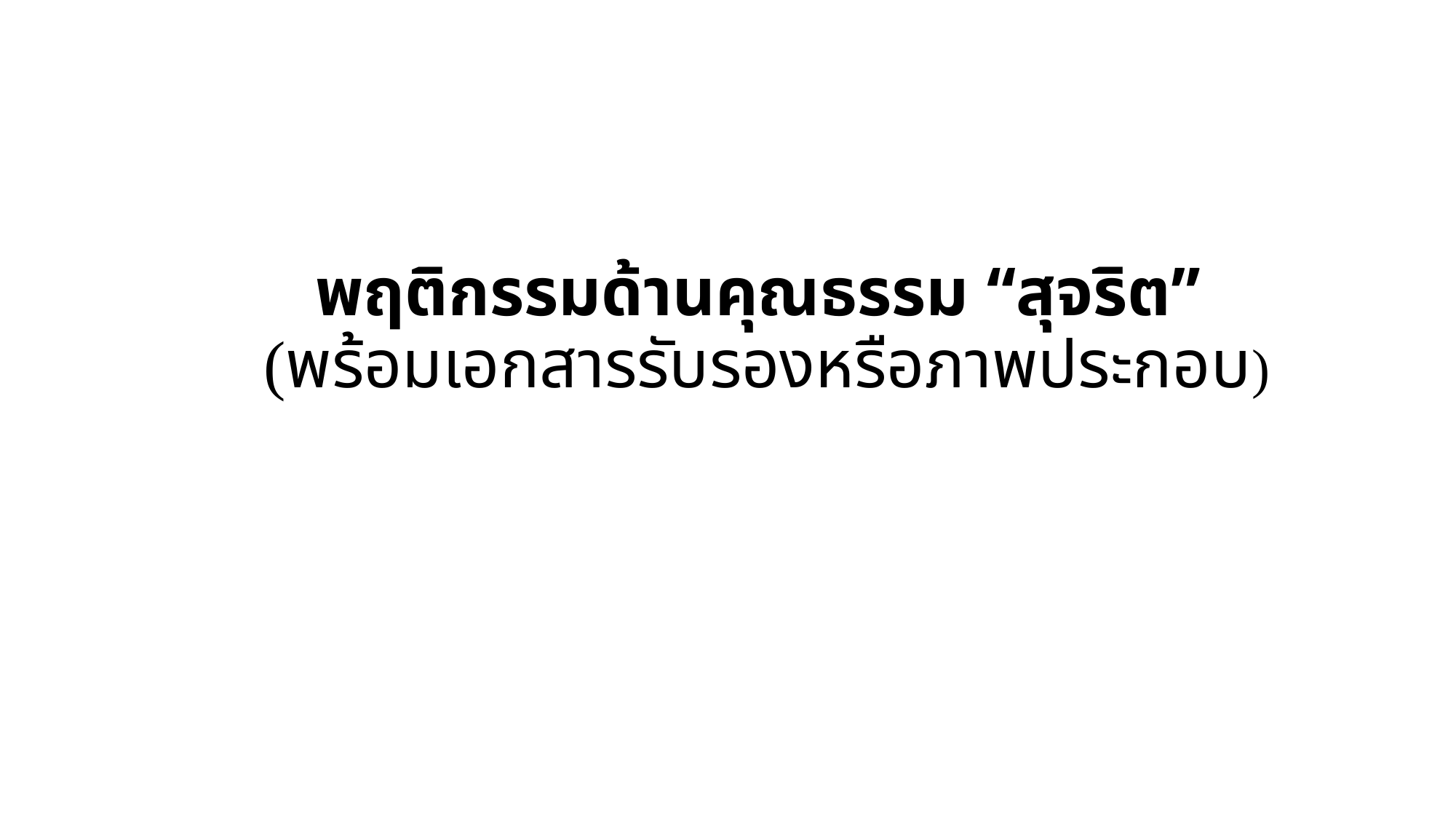

# พฤติกรรมด้านคุณธรรม “สุจริต” (พร้อมเอกสารรับรองหรือภาพประกอบ)